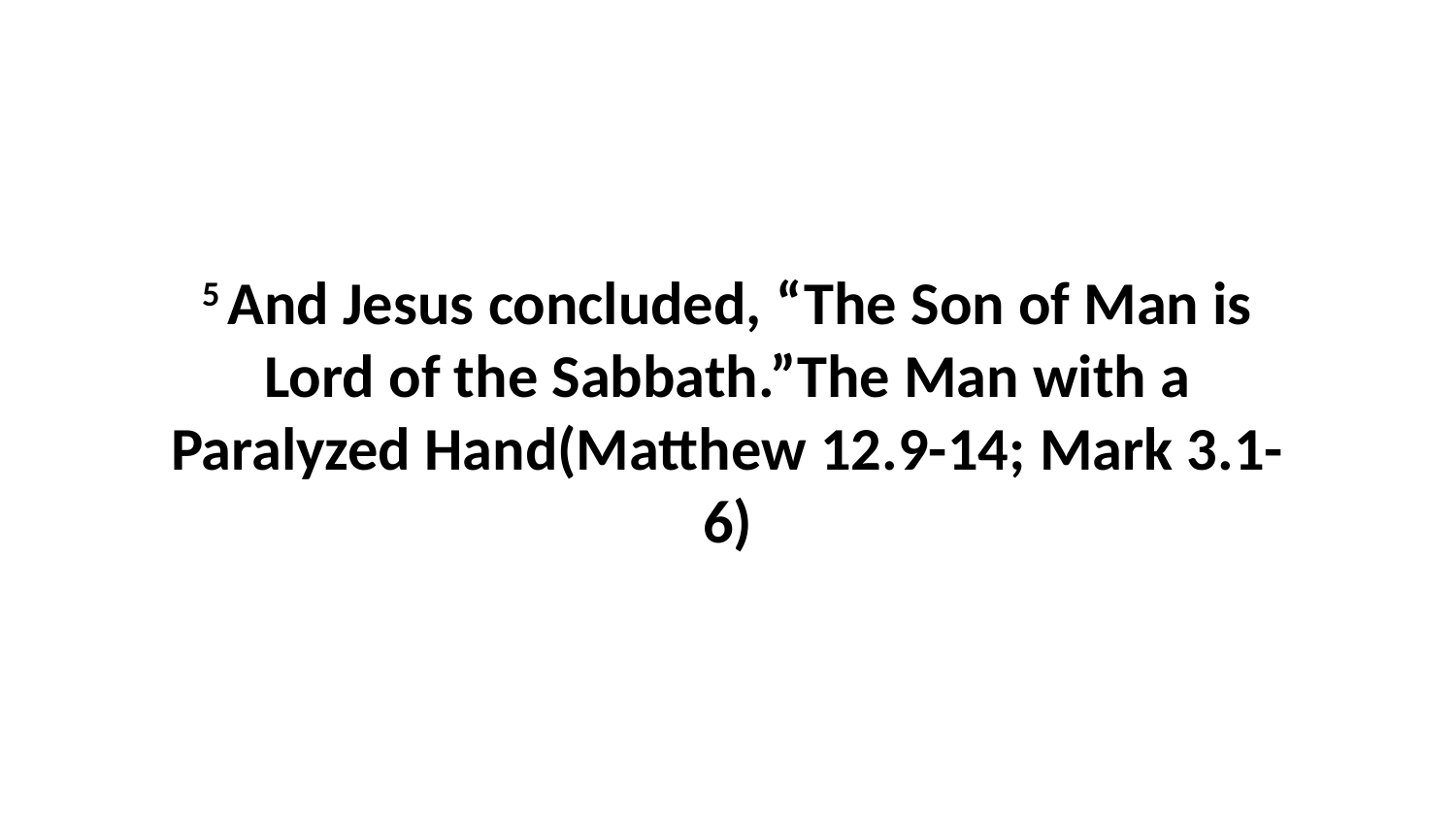

5 And Jesus concluded, “The Son of Man is Lord of the Sabbath.”The Man with a Paralyzed Hand(Matthew 12.9-14; Mark 3.1-6)